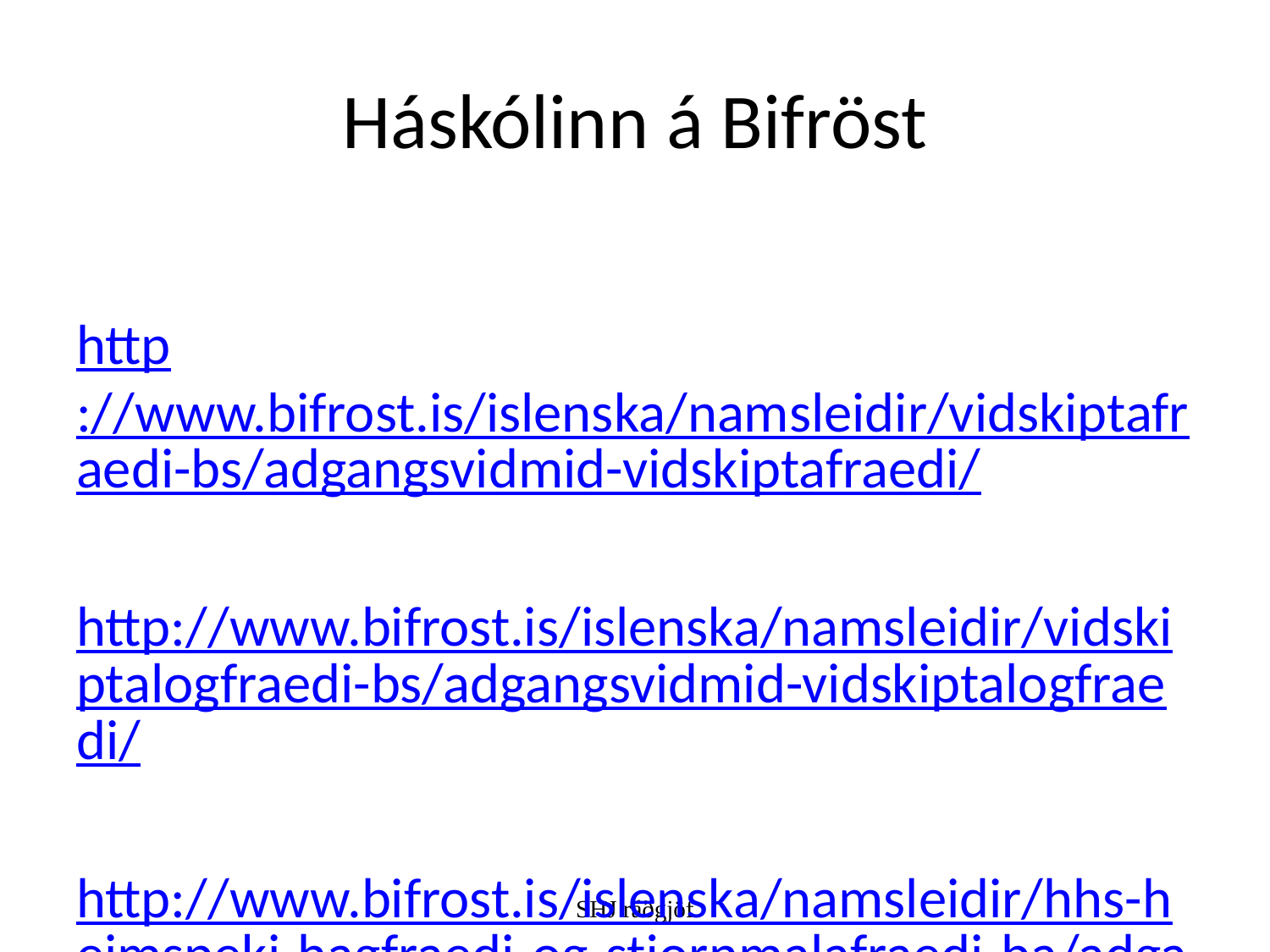

# Háskólinn á Bifröst

http://www.bifrost.is/islenska/namsleidir/vidskiptafraedi-bs/adgangsvidmid-vidskiptafraedi/

http://www.bifrost.is/islenska/namsleidir/vidskiptalogfraedi-bs/adgangsvidmid-vidskiptalogfraedi/

http://www.bifrost.is/islenska/namsleidir/hhs-heimspeki-hagfraedi-og-stjornmalafraedi-ba/adgangsvidmid-hhs/

SHJ ráðgjöf